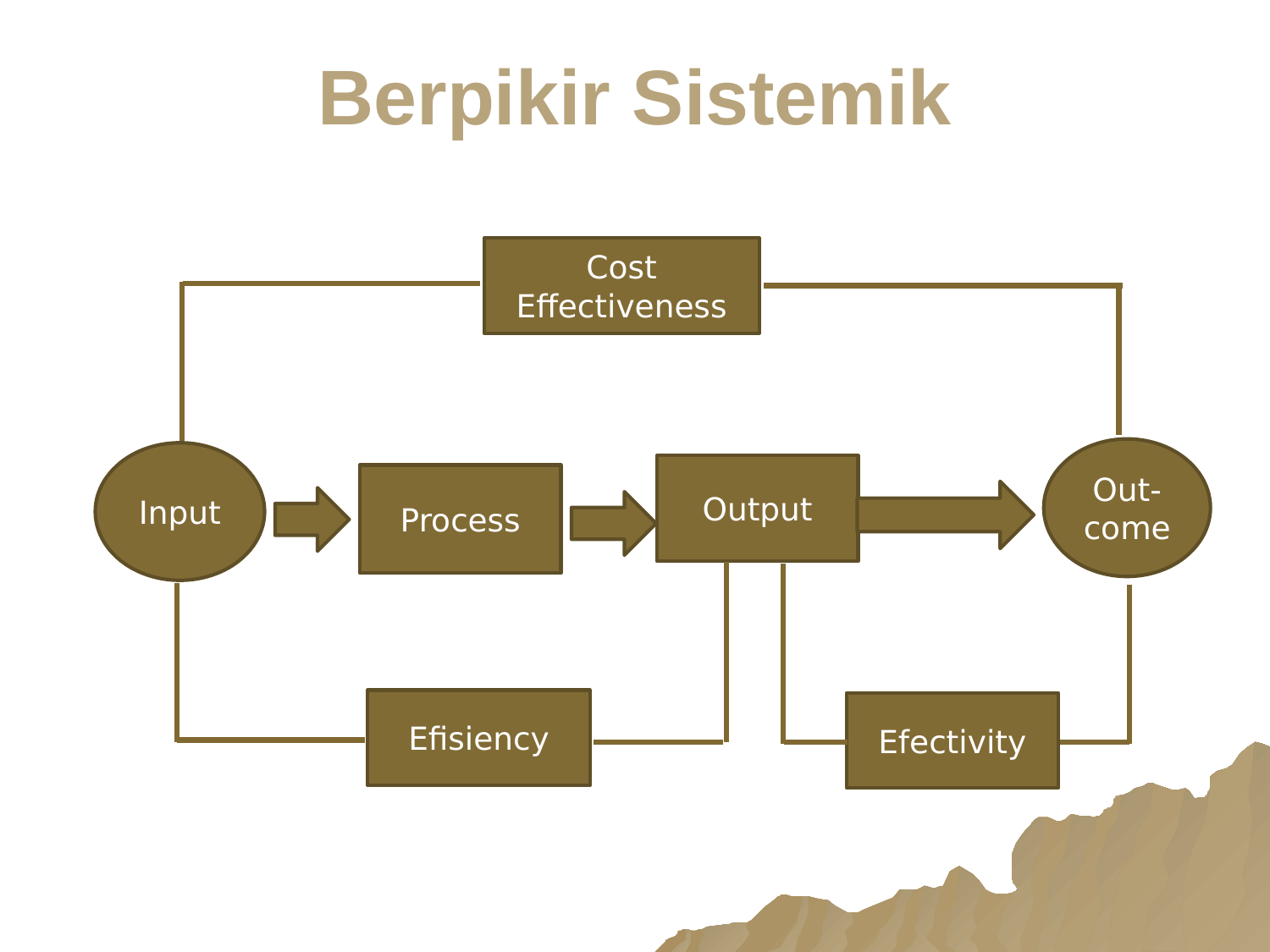

# Berpikir Sistemik
Cost
Effectiveness
Out-come
Input
Output
Process

Efisiency
Efectivity